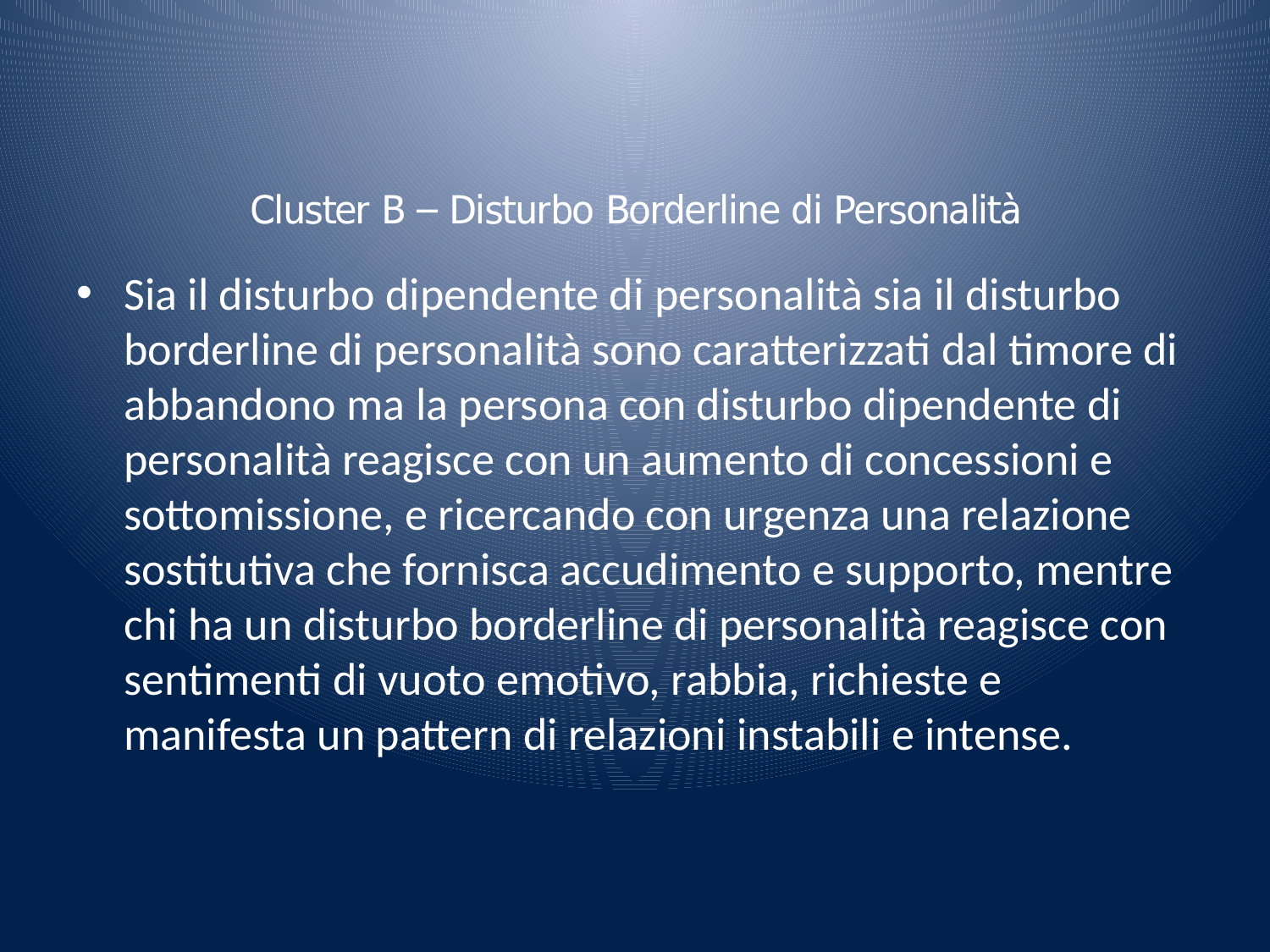

# Cluster B – Disturbo Borderline di Personalità
Sia il disturbo dipendente di personalità sia il disturbo borderline di personalità sono caratterizzati dal timore di abbandono ma la persona con disturbo dipendente di personalità reagisce con un aumento di concessioni e sottomissione, e ricercando con urgenza una relazione sostitutiva che fornisca accudimento e supporto, mentre chi ha un disturbo borderline di personalità reagisce con sentimenti di vuoto emotivo, rabbia, richieste e manifesta un pattern di relazioni instabili e intense.